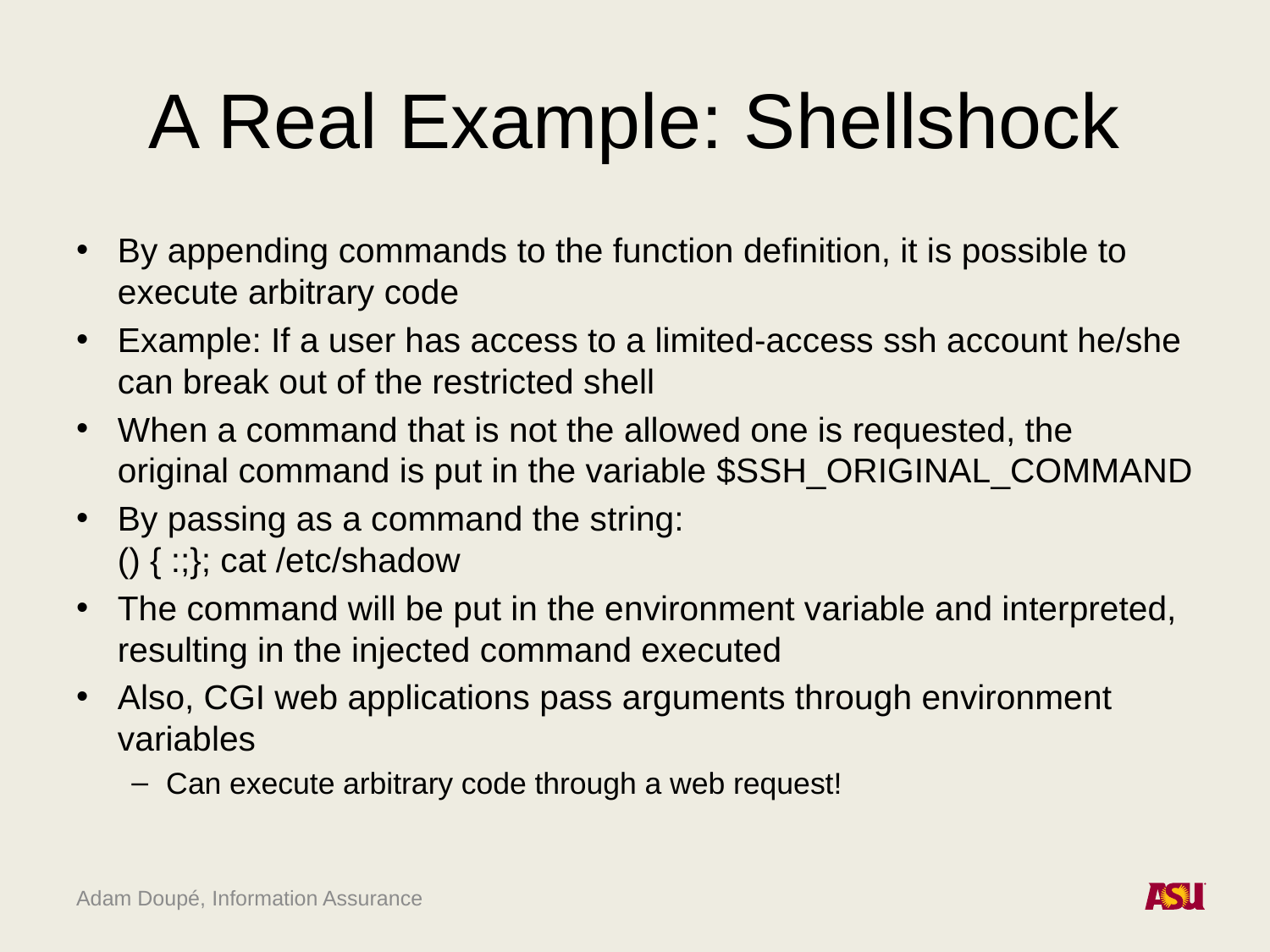

# A Real Example: Shellshock
By appending commands to the function definition, it is possible to execute arbitrary code
Example: If a user has access to a limited-access ssh account he/she can break out of the restricted shell
When a command that is not the allowed one is requested, the original command is put in the variable $SSH_ORIGINAL_COMMAND
By passing as a command the string:
() { :;}; cat /etc/shadow
The command will be put in the environment variable and interpreted, resulting in the injected command executed
Also, CGI web applications pass arguments through environment variables
Can execute arbitrary code through a web request!